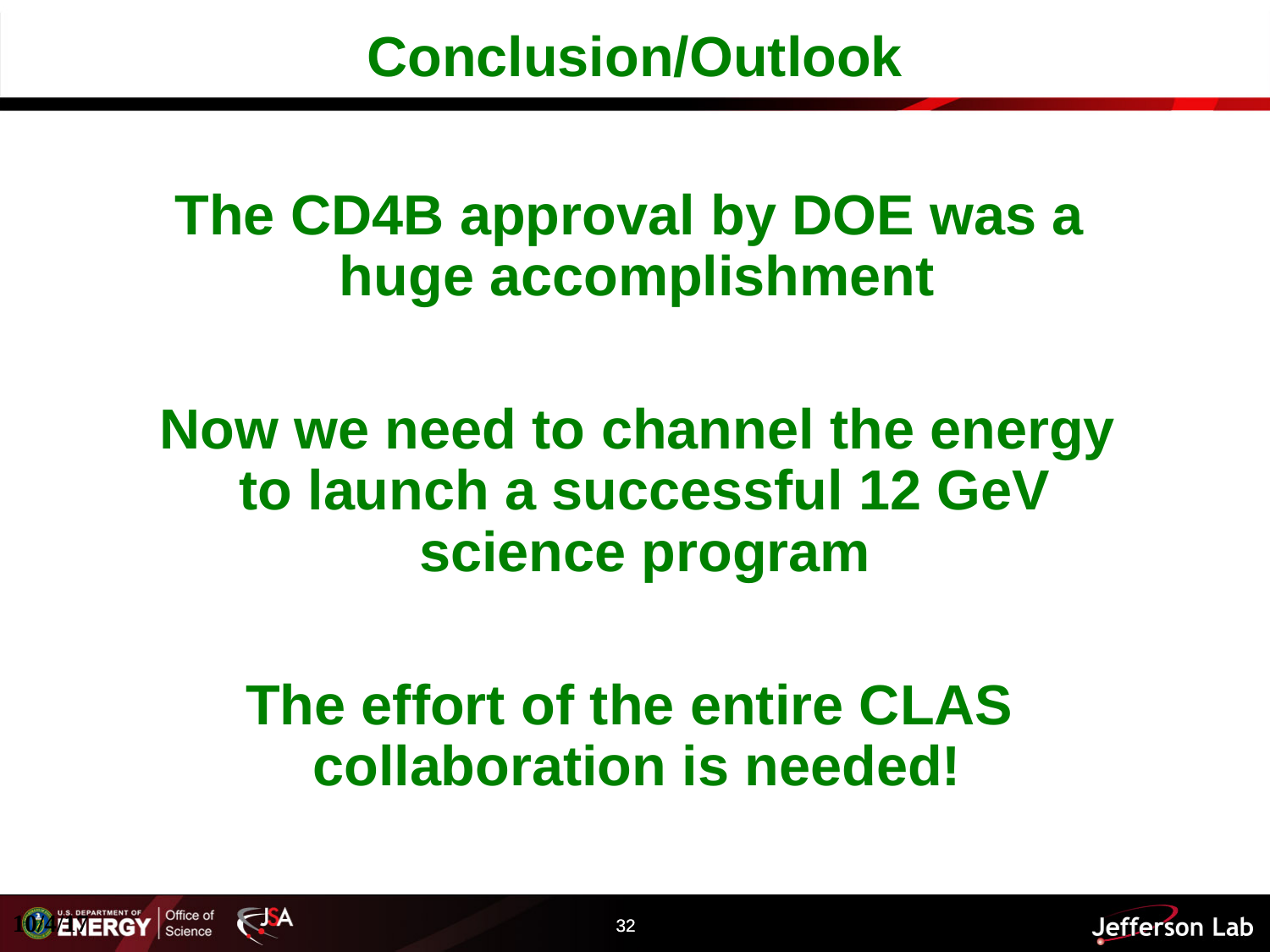

# Conclusion/Outlook
The CD4B approval by DOE was a huge accomplishment

 Now we need to channel the energy to launch a successful 12 GeV science program

The effort of the entire CLAS collaboration is needed!
10/4/17
32